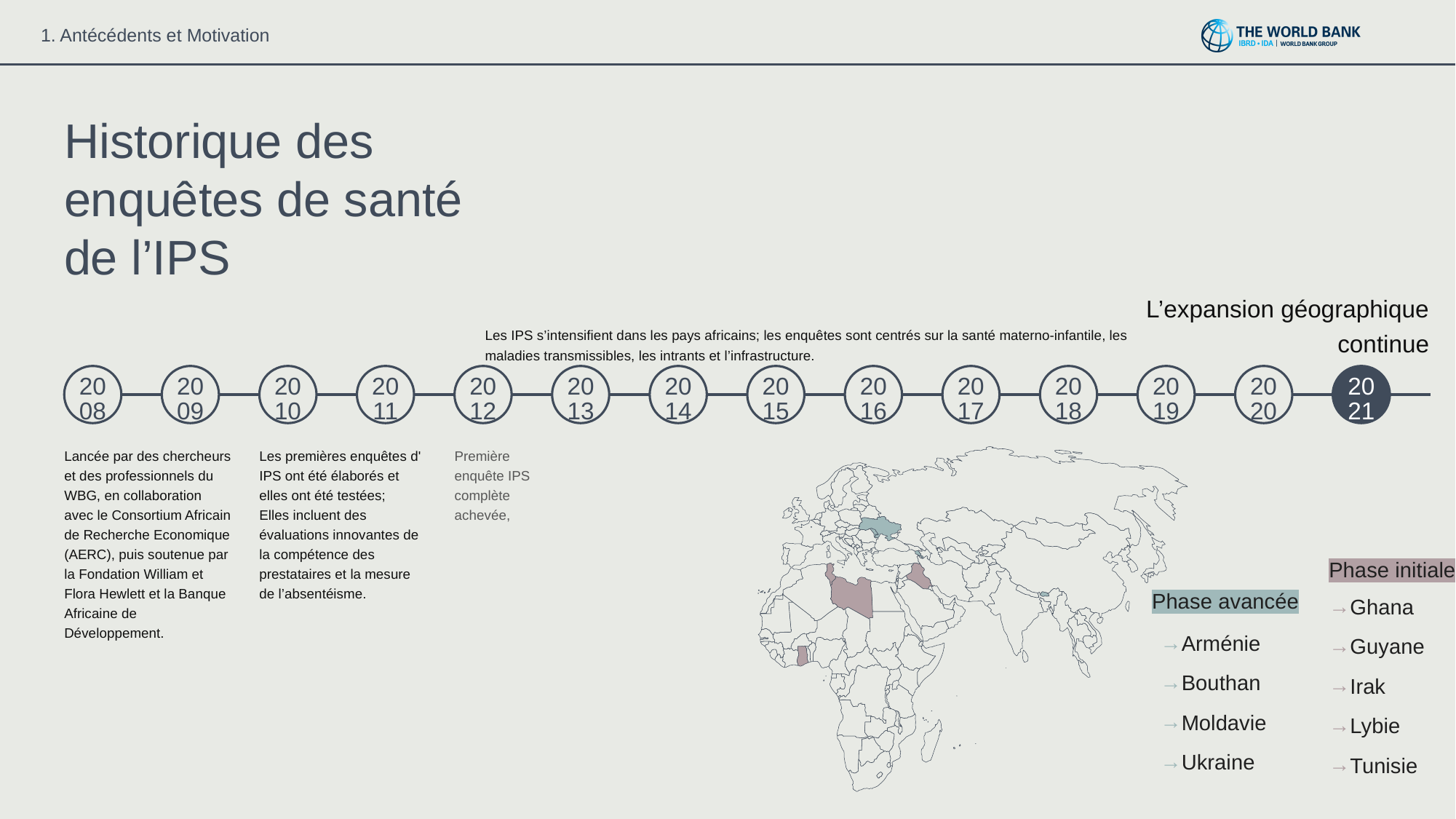

Historique des enquêtes de santé de l’IPS
L’expansion géographique continue
Les IPS s’intensifient dans les pays africains; les enquêtes sont centrés sur la santé materno-infantile, les maladies transmissibles, les intrants et l’infrastructure.
20
08

20
09

20
10

20
11

20
12

20
13

20
14

20
15

20
16

20
17

20
18

20
19

20
20

20
21

Lancée par des chercheurs et des professionnels du WBG, en collaboration avec le Consortium Africain de Recherche Economique (AERC), puis soutenue par la Fondation William et Flora Hewlett et la Banque Africaine de Développement.
Les premières enquêtes d' IPS ont été élaborés et elles ont été testées;
Elles incluent des évaluations innovantes de la compétence des prestataires et la mesure de l’absentéisme.
Première enquête IPS complète achevée,

Phase initiale
Phase avancée
Ghana
Guyane
Irak
Lybie
Tunisie

Arménie
Bouthan
Moldavie
Ukraine